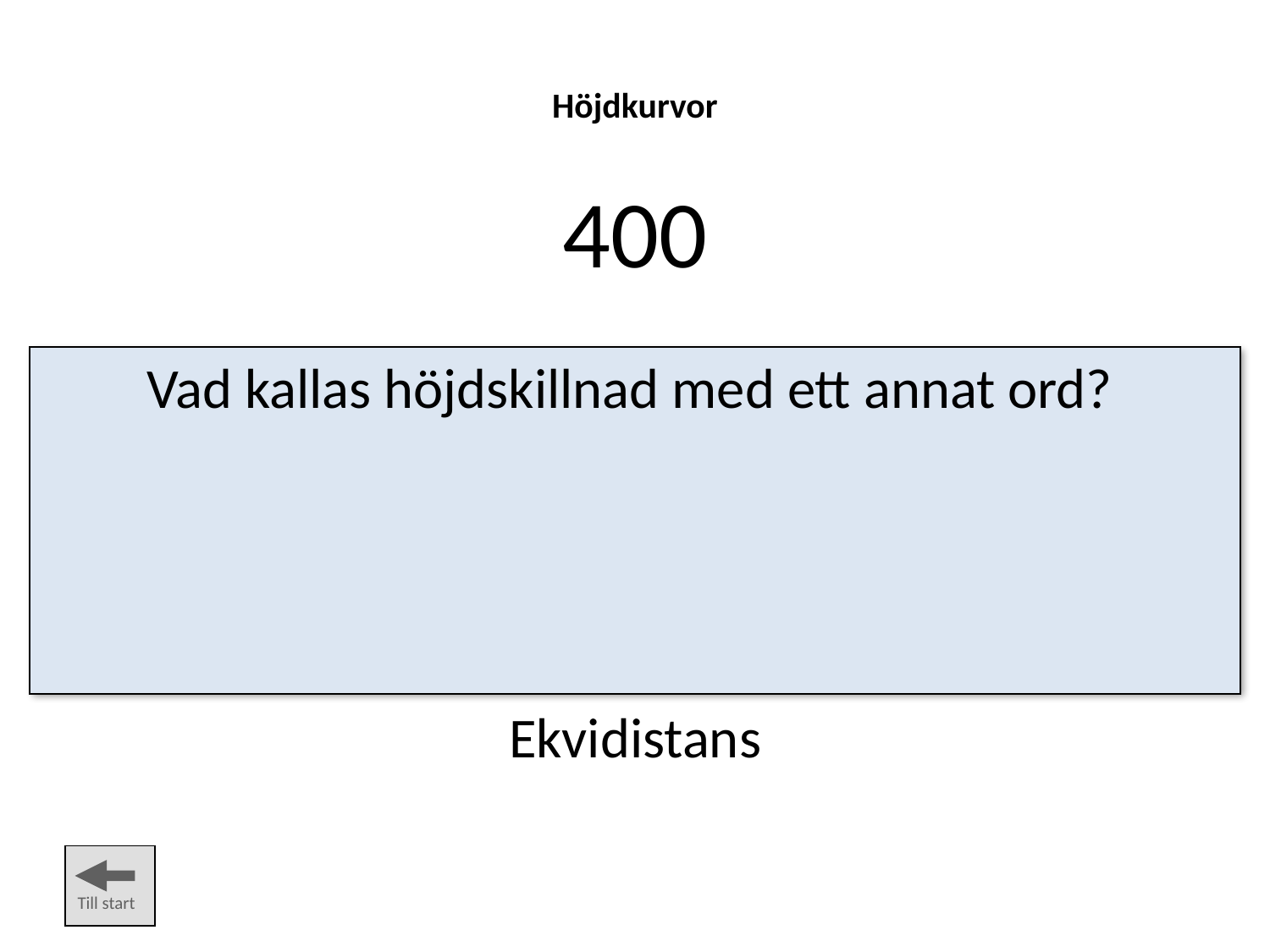

Höjdkurvor
400
Vad kallas höjdskillnad med ett annat ord?

Ekvidistans

Till start